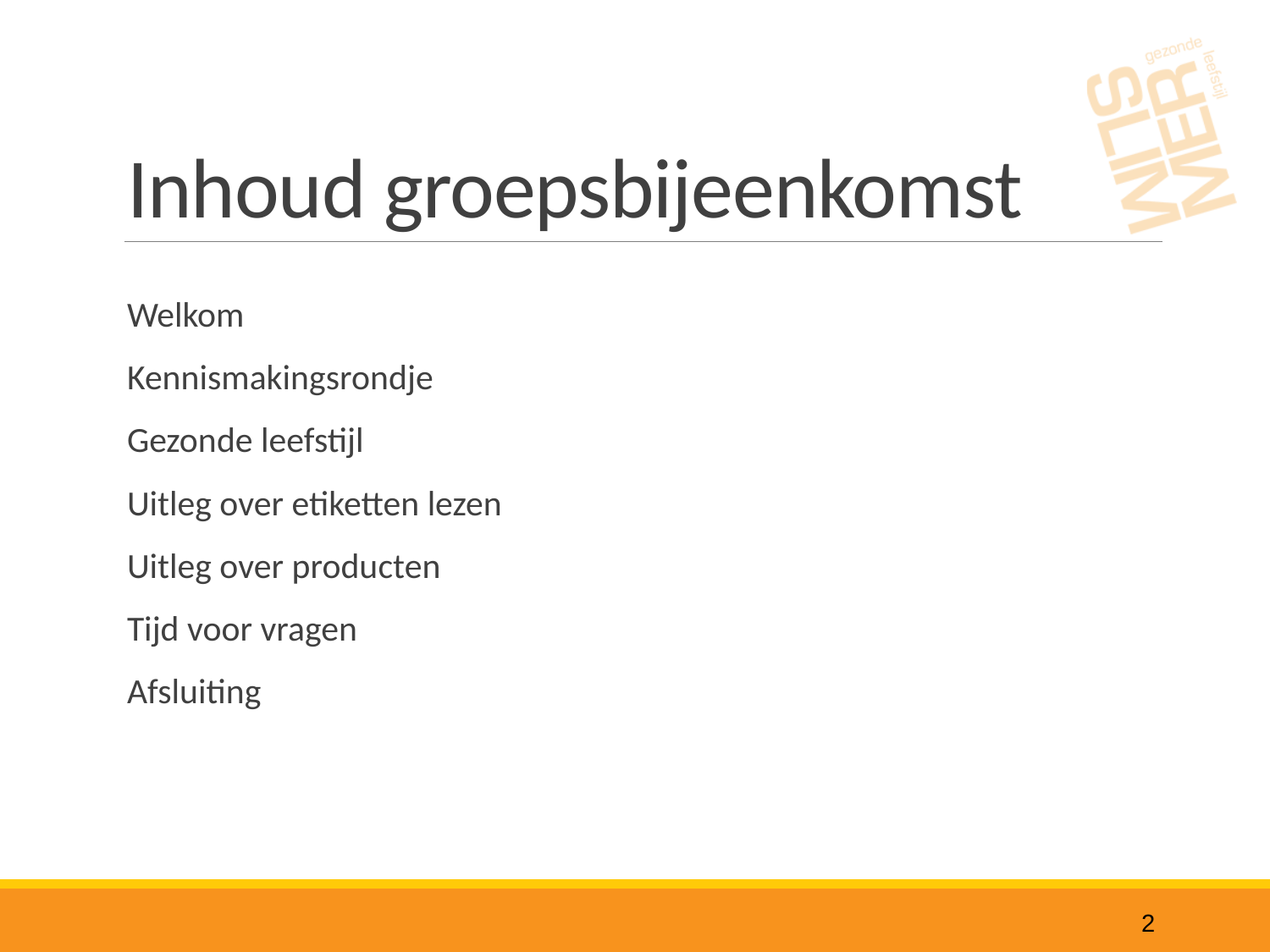

# Inhoud groepsbijeenkomst
Welkom
Kennismakingsrondje
Gezonde leefstijl
Uitleg over etiketten lezen
Uitleg over producten
Tijd voor vragen
Afsluiting

2